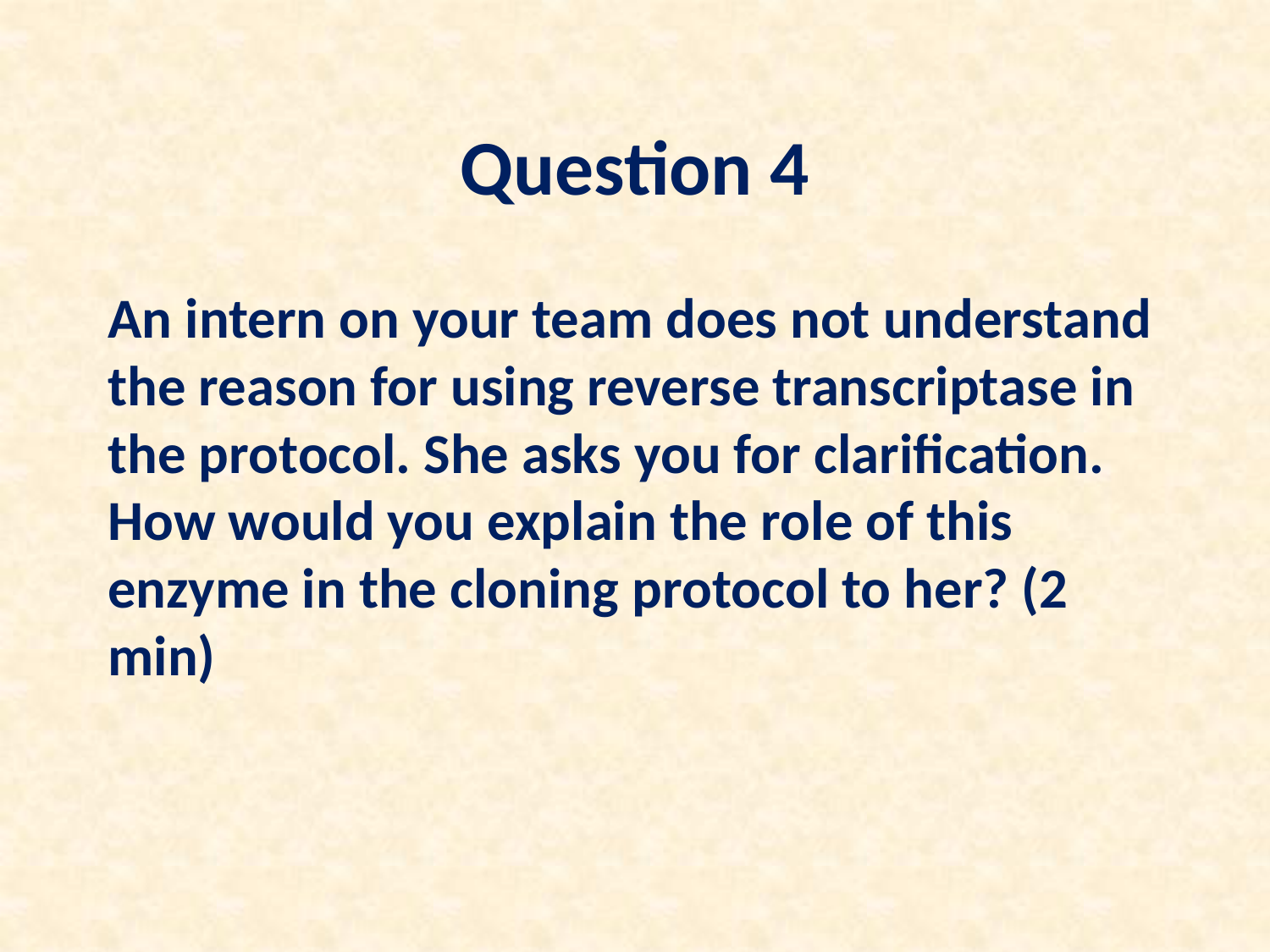

# Question 4
An intern on your team does not understand the reason for using reverse transcriptase in the protocol. She asks you for clarification. How would you explain the role of this enzyme in the cloning protocol to her? (2 min)